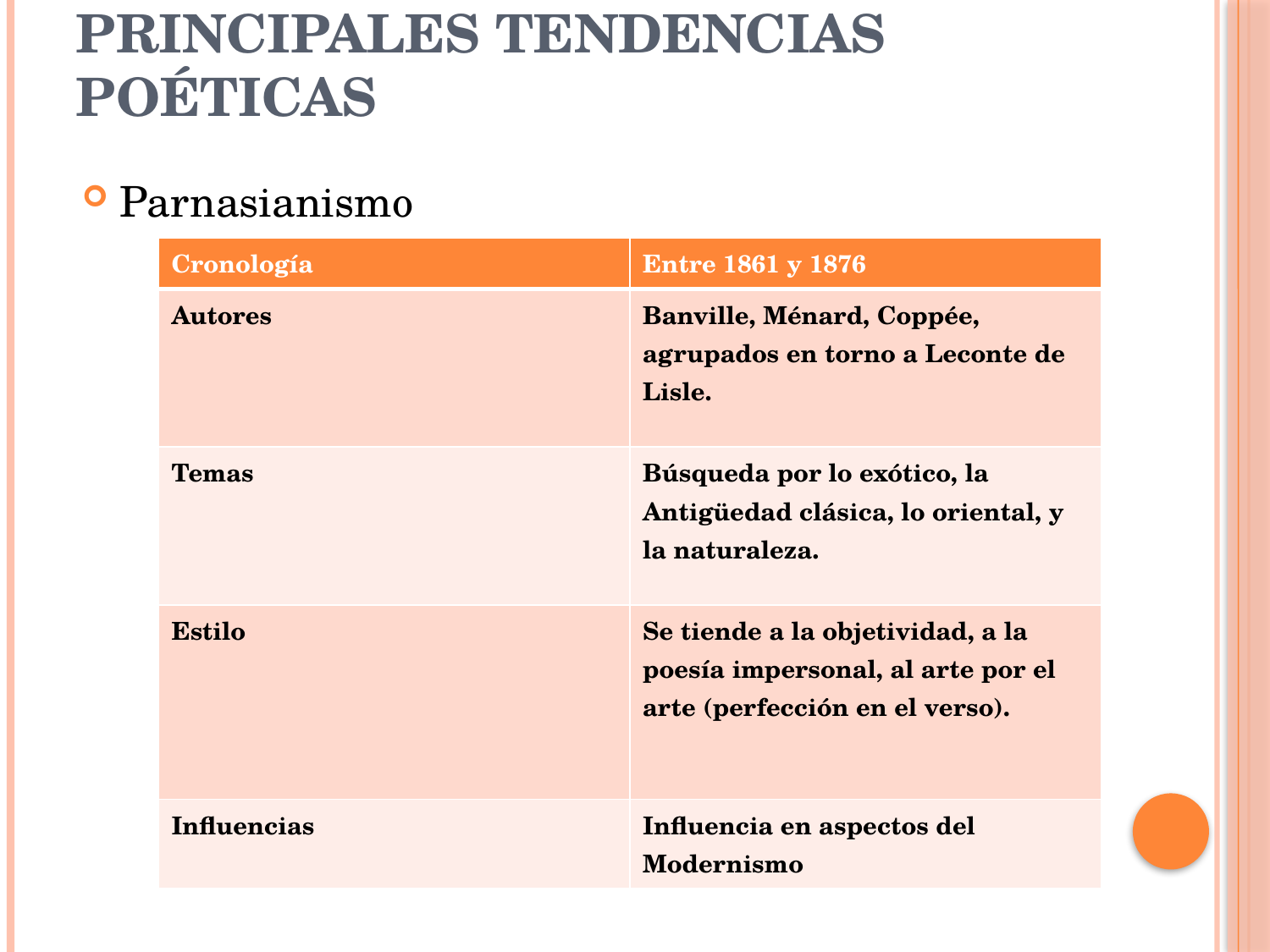

# Principales tendencias poéticas
Parnasianismo

| Cronología | Entre 1861 y 1876 |
| --- | --- |
| Autores | Banville, Ménard, Coppée, agrupados en torno a Leconte de Lisle. |
| Temas | Búsqueda por lo exótico, la Antigüedad clásica, lo oriental, y la naturaleza. |
| Estilo | Se tiende a la objetividad, a la poesía impersonal, al arte por el arte (perfección en el verso). |
| Influencias | Influencia en aspectos del Modernismo |